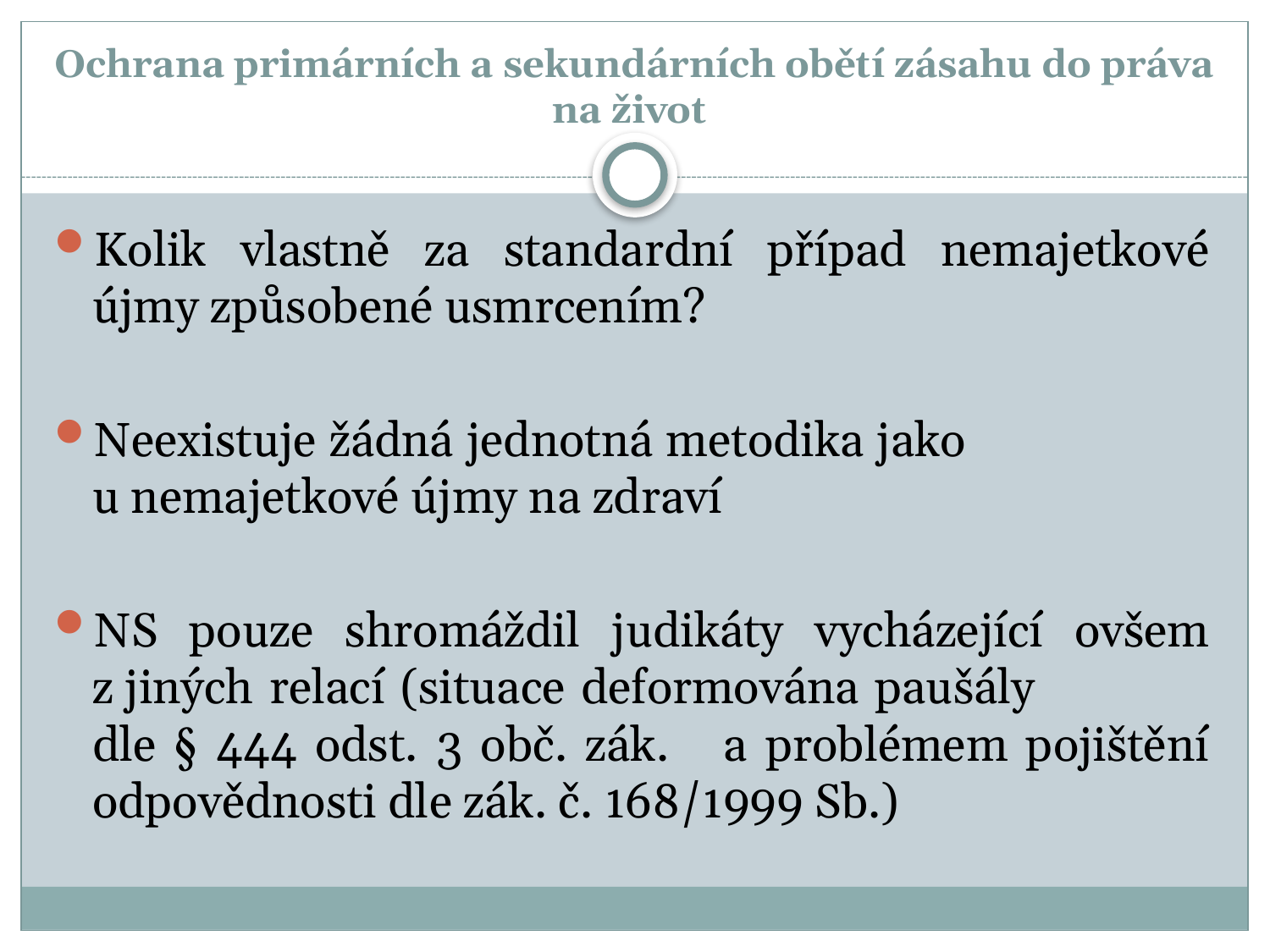

# Ochrana primárních a sekundárních obětí zásahu do práva na život
Kolik vlastně za standardní případ nemajetkové újmy způsobené usmrcením?

Neexistuje žádná jednotná metodika jako                    u nemajetkové újmy na zdraví

NS pouze shromáždil judikáty vycházející ovšem z jiných relací (situace deformována paušály            dle § 444 odst. 3 obč. zák.   a problémem pojištění odpovědnosti dle zák. č. 168/1999 Sb.)